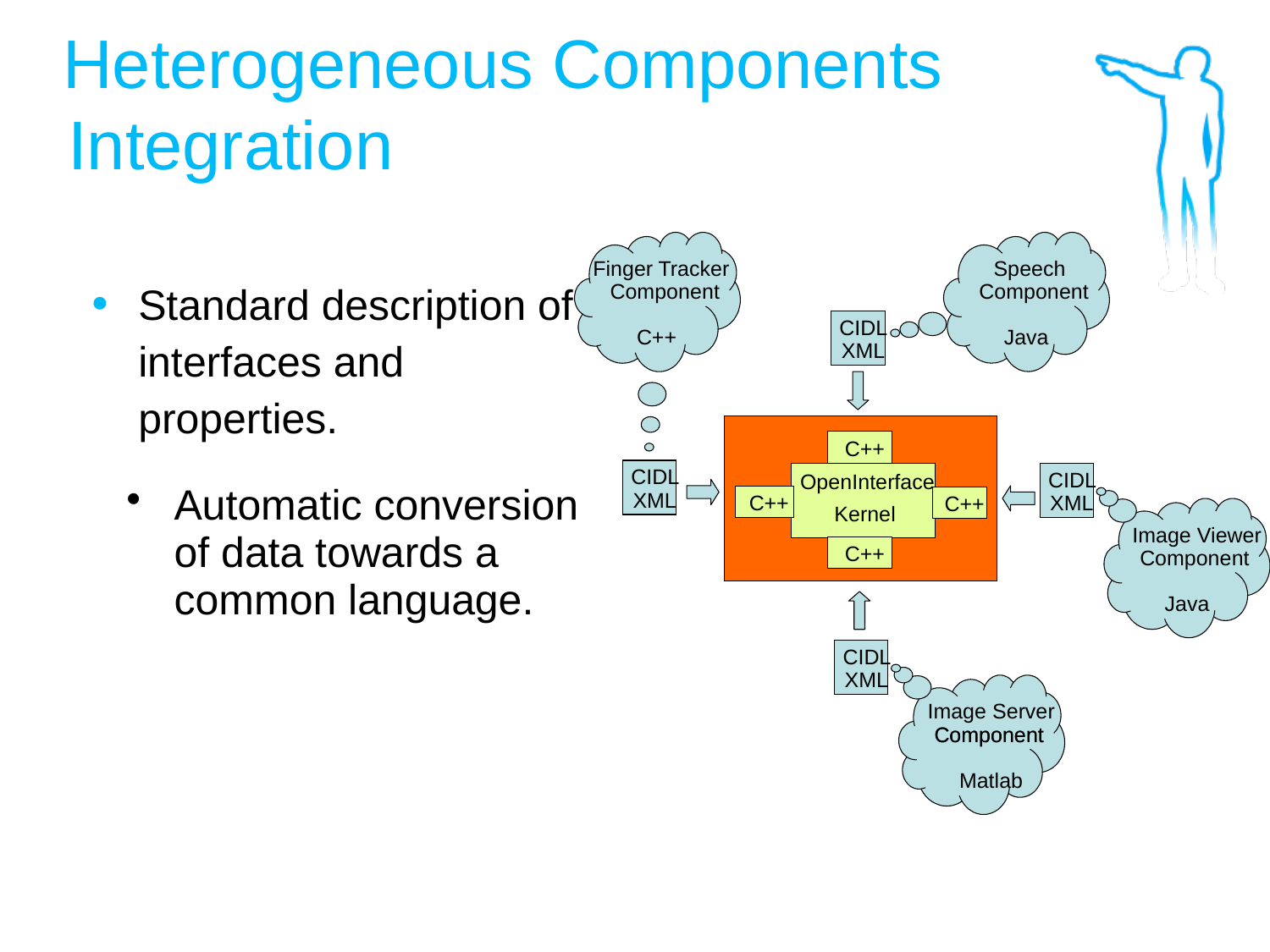

# Heterogeneous Components Integration

Finger Tracker
Component
C++

Speech
Component
Java

Image Viewer
Component
Java

Image Server
Component
Component
Matlab

OpenInterface
Kernel
Standard description of interfaces and properties.

CIDL
XML

CIDL
CIDL
CIDL
XML
XML
XML

CIDL
CIDL
XML
XML

C++

C++
C++

C++
Automatic conversion of data towards a common language.

13